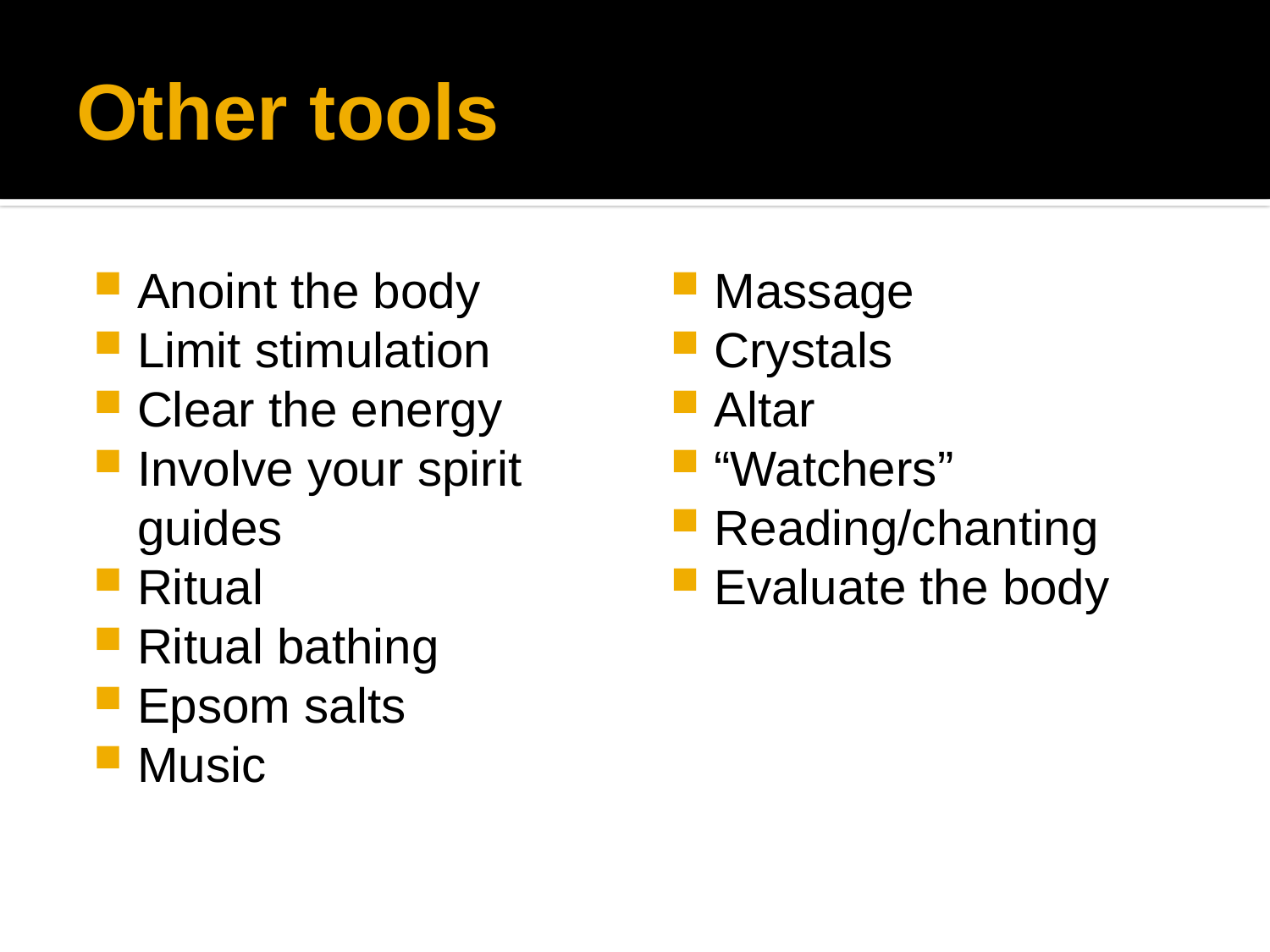

# Other tools
Anoint the body
Limit stimulation
Clear the energy
Involve your spirit guides
Ritual
Ritual bathing
Epsom salts
Music

Massage
Crystals
Altar
“Watchers”
Reading/chanting
Evaluate the body